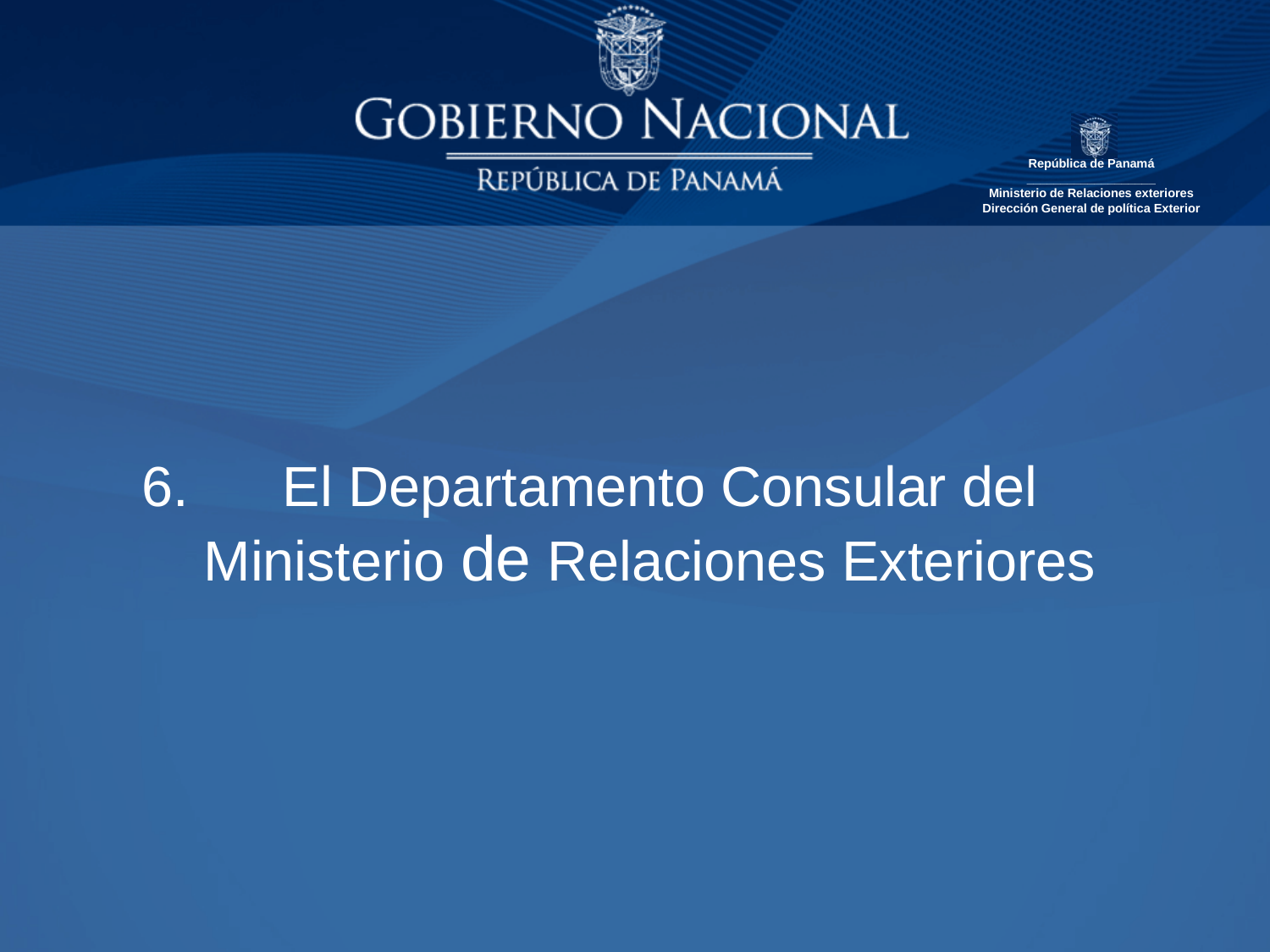

6.      El Departamento Consular del 	Ministerio de Relaciones Exteriores